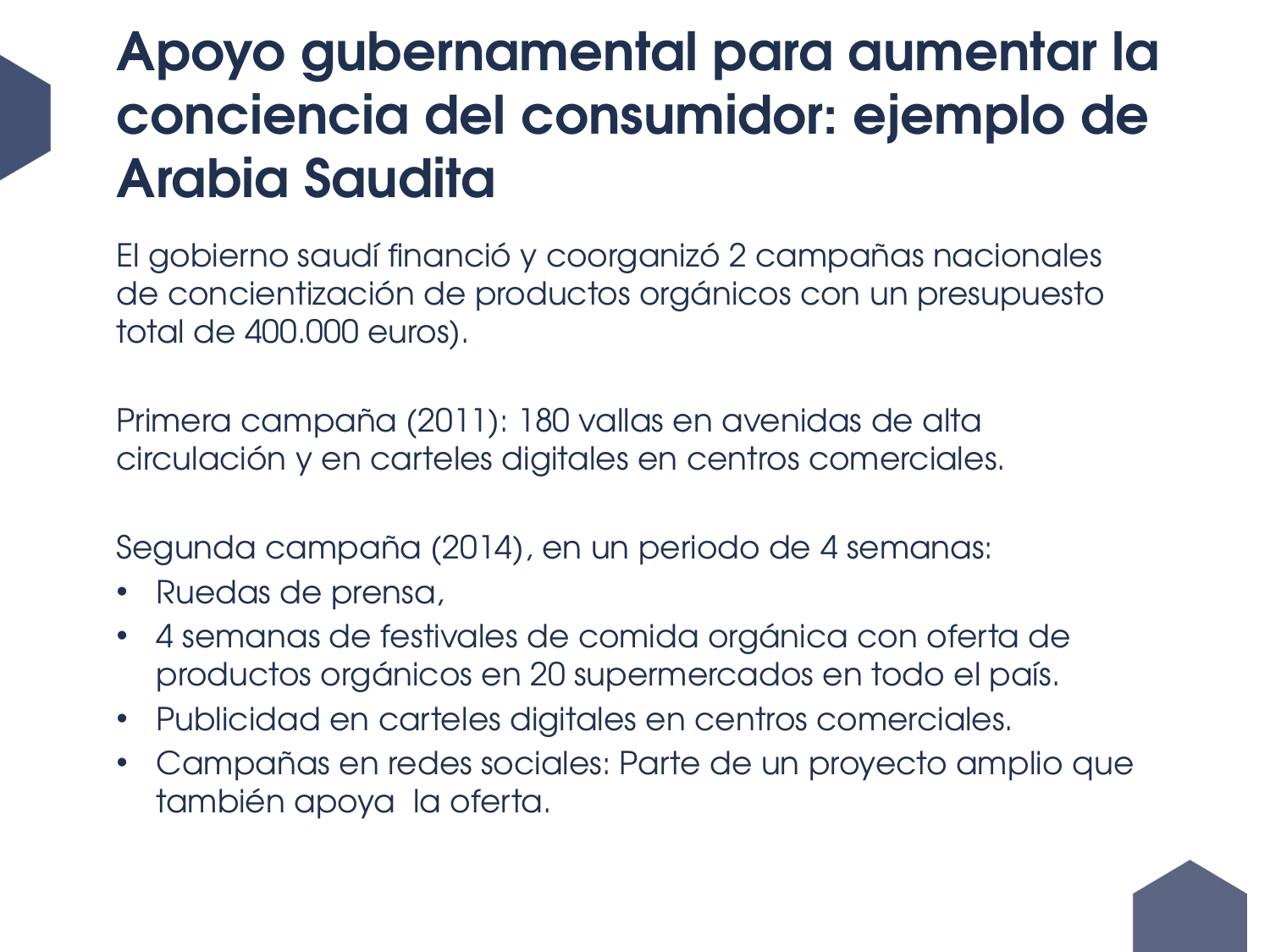

# Apoyo gubernamental para aumentar la conciencia del consumidor: ejemplo de Arabia Saudita
El gobierno saudí financió y coorganizó 2 campañas nacionales de concientización de productos orgánicos con un presupuesto total de 400.000 euros).

Primera campaña (2011): 180 vallas en avenidas de alta circulación y en carteles digitales en centros comerciales.

Segunda campaña (2014), en un periodo de 4 semanas:
Ruedas de prensa,
4 semanas de festivales de comida orgánica con oferta de productos orgánicos en 20 supermercados en todo el país.
Publicidad en carteles digitales en centros comerciales.
Campañas en redes sociales: Parte de un proyecto amplio que también apoya  la oferta.